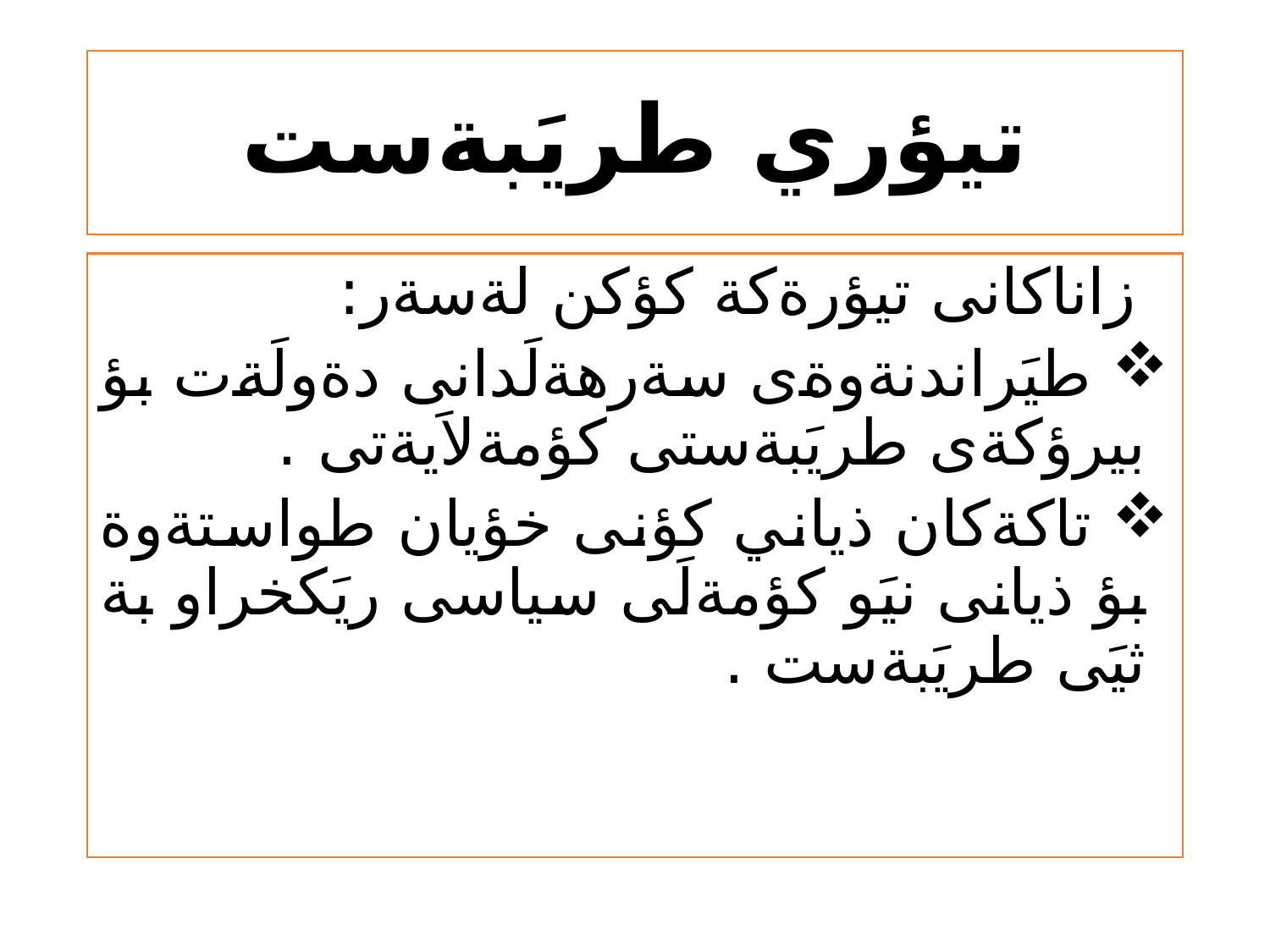

# تيؤري طريَبةست
  زاناكانى تيؤرةكة كؤكن لةسةر:
 طيَراندنةوةى سةرهةلَدانى دةولَةت بؤ بيرؤكةى طريَبةستى كؤمةلاَيةتى .
 تاكةكان ذياني كؤنى خؤيان طواستةوة بؤ ذيانى نيَو كؤمةلَى سياسى ريَكخراو بة ثيَى طريَبةست .